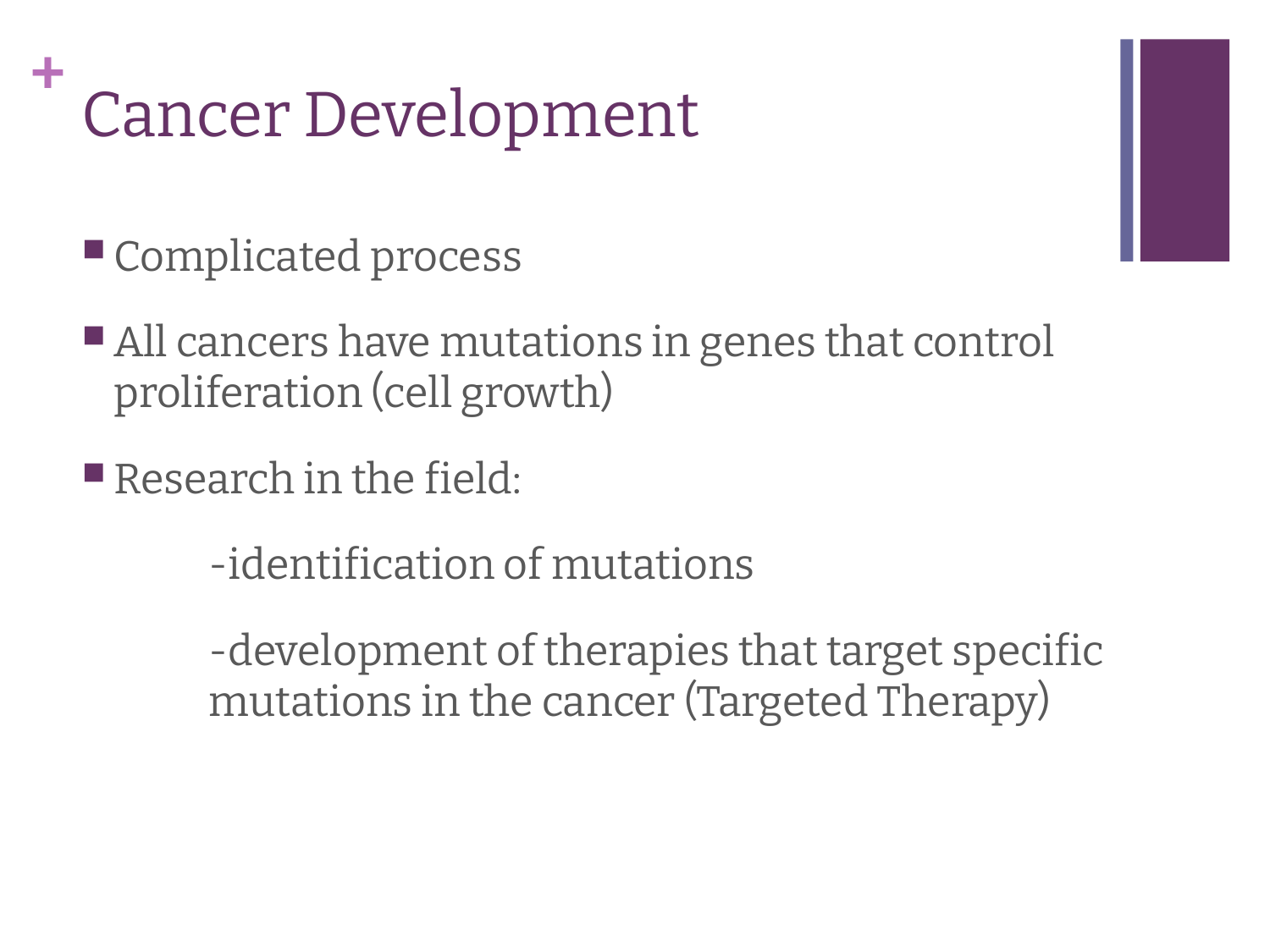

# Cancer Development
Complicated process
All cancers have mutations in genes that control proliferation (cell growth)
Research in the field:
	-identification of mutations
	-development of therapies that target specific 	mutations in the cancer (Targeted Therapy)